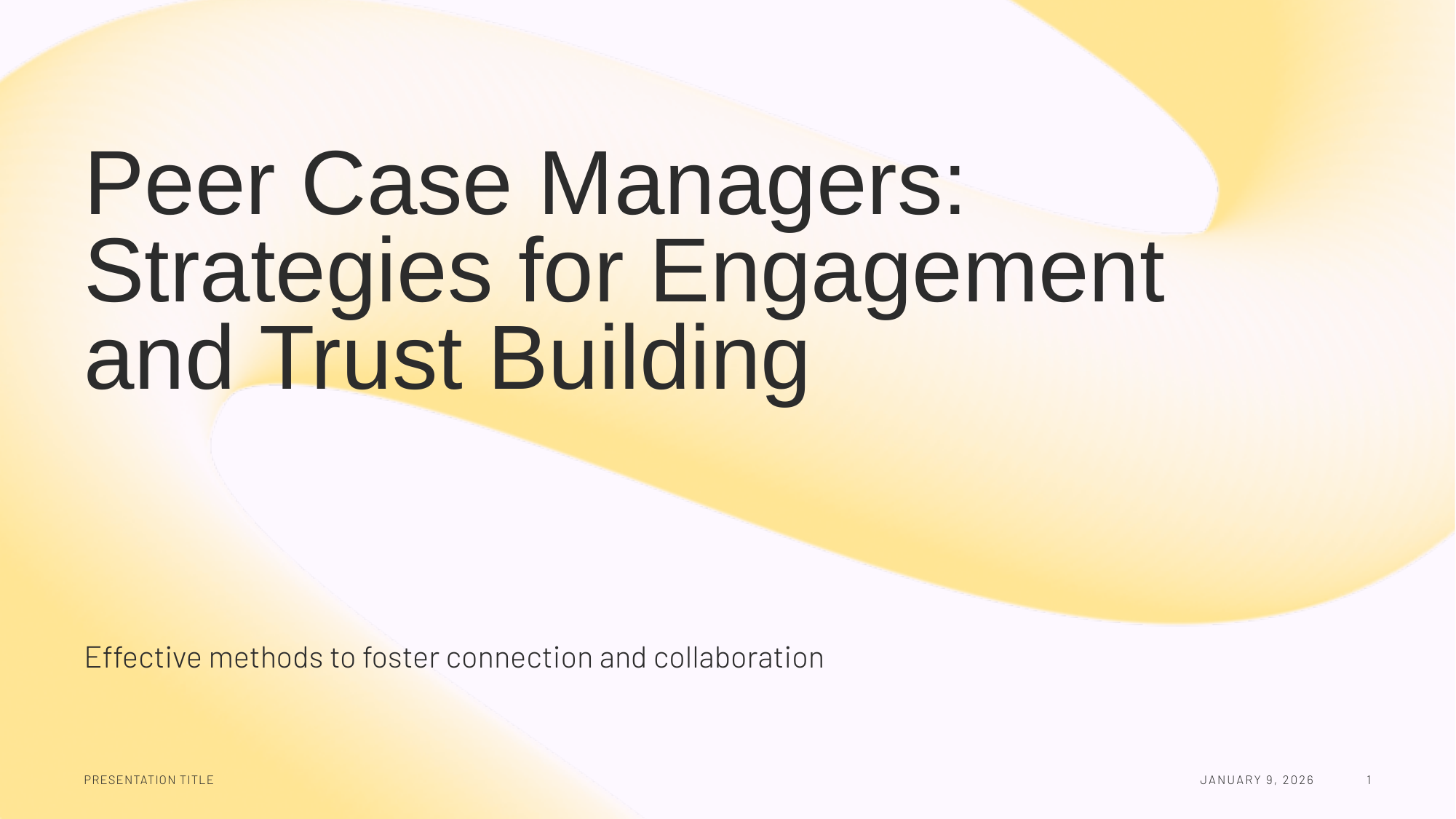

# Peer Case Managers: Strategies for Engagement and Trust Building
Effective methods to foster connection and collaboration
Presentation title
January 9, 2026
1